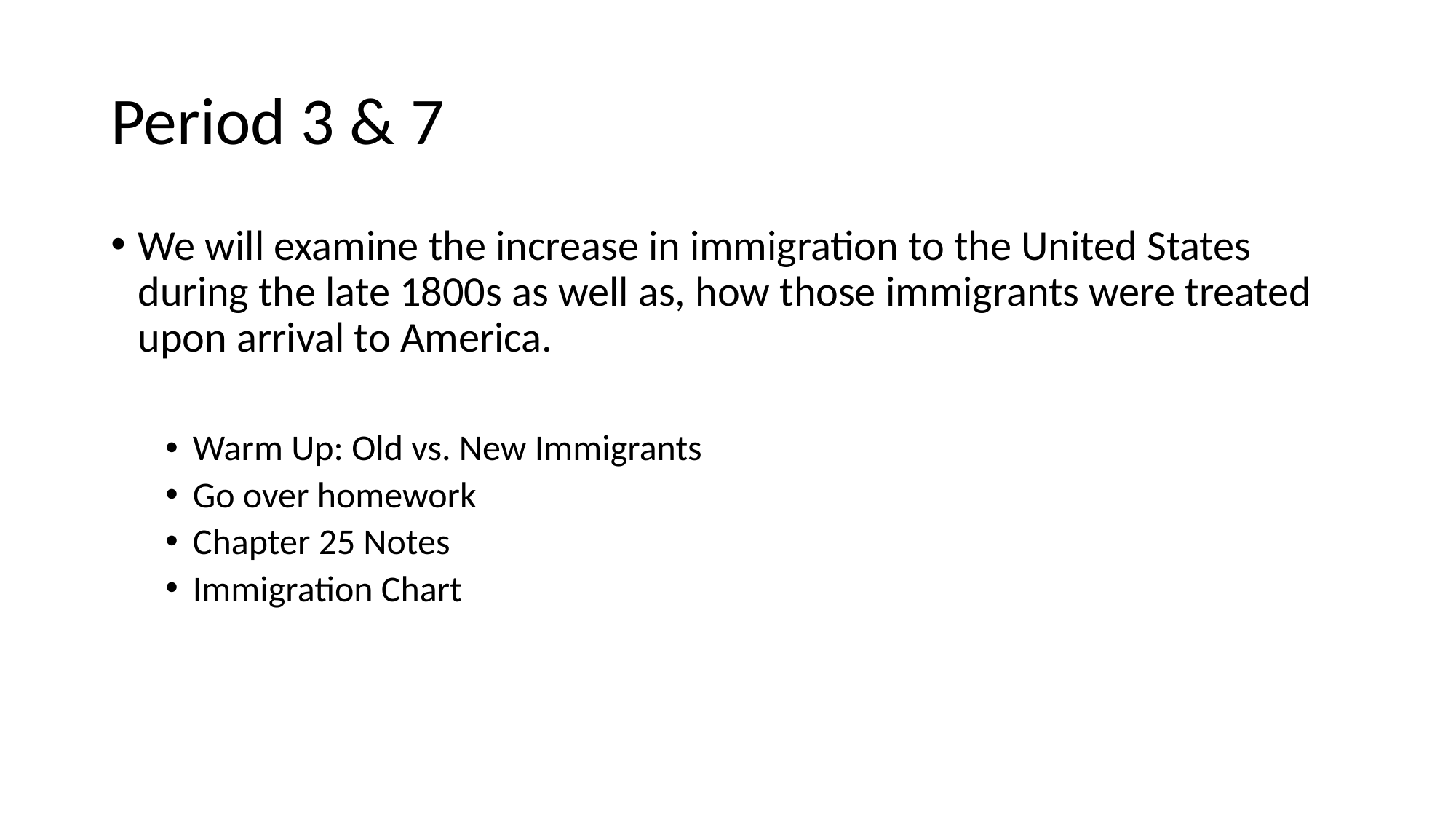

# Period 3 & 7
We will examine the increase in immigration to the United States during the late 1800s as well as, how those immigrants were treated upon arrival to America.

Warm Up: Old vs. New Immigrants
Go over homework
Chapter 25 Notes
Immigration Chart